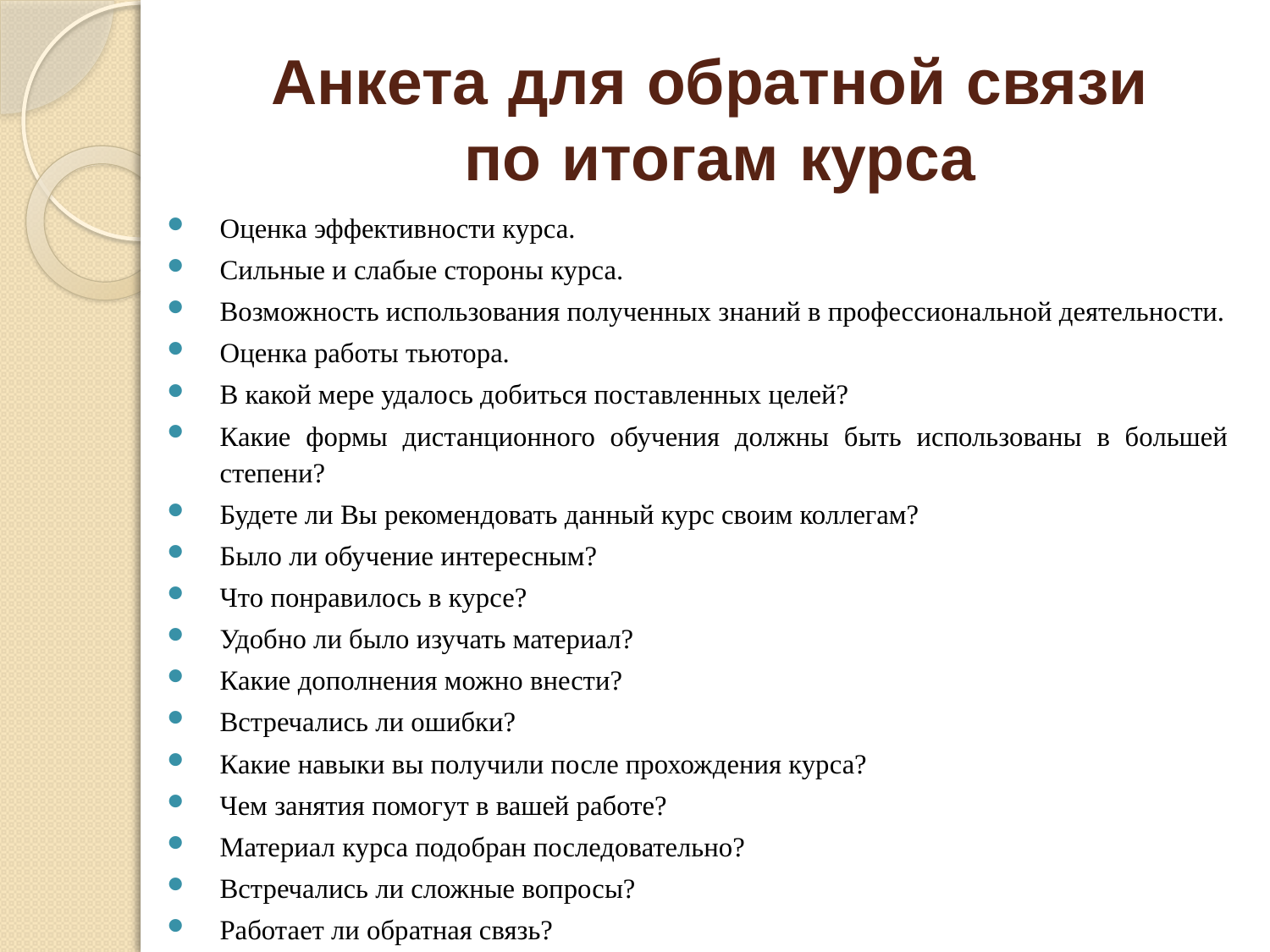

# Анкета для обратной связи по итогам курса
Оценка эффективности курса.
Сильные и слабые стороны курса.
Возможность использования полученных знаний в профессиональной деятельности.
Оценка работы тьютора.
В какой мере удалось добиться поставленных целей?
Какие формы дистанционного обучения должны быть использованы в большей степени?
Будете ли Вы рекомендовать данный курс своим коллегам?
Было ли обучение интересным?
Что понравилось в курсе?
Удобно ли было изучать материал?
Какие дополнения можно внести?
Встречались ли ошибки?
Какие навыки вы получили после прохождения курса?
Чем занятия помогут в вашей работе?
Материал курса подобран последовательно?
Встречались ли сложные вопросы?
Работает ли обратная связь?